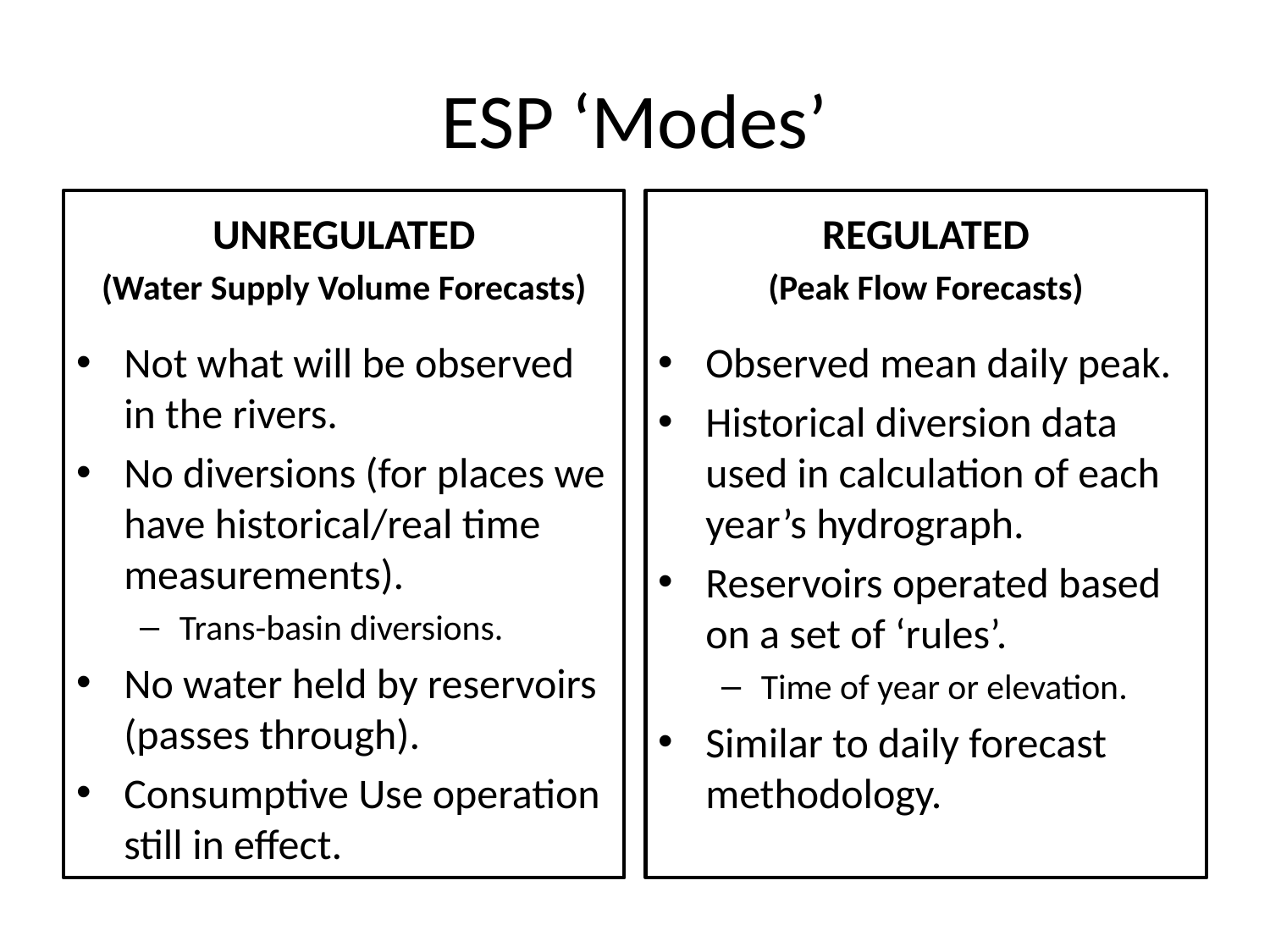

# ESP ‘Modes’
UNREGULATED
(Water Supply Volume Forecasts)
REGULATED
(Peak Flow Forecasts)

Not what will be observed in the rivers.
No diversions (for places we have historical/real time measurements).
Trans-basin diversions.
No water held by reservoirs (passes through).
Consumptive Use operation still in effect.
Observed mean daily peak.
Historical diversion data used in calculation of each year’s hydrograph.
Reservoirs operated based on a set of ‘rules’.
Time of year or elevation.
Similar to daily forecast methodology.